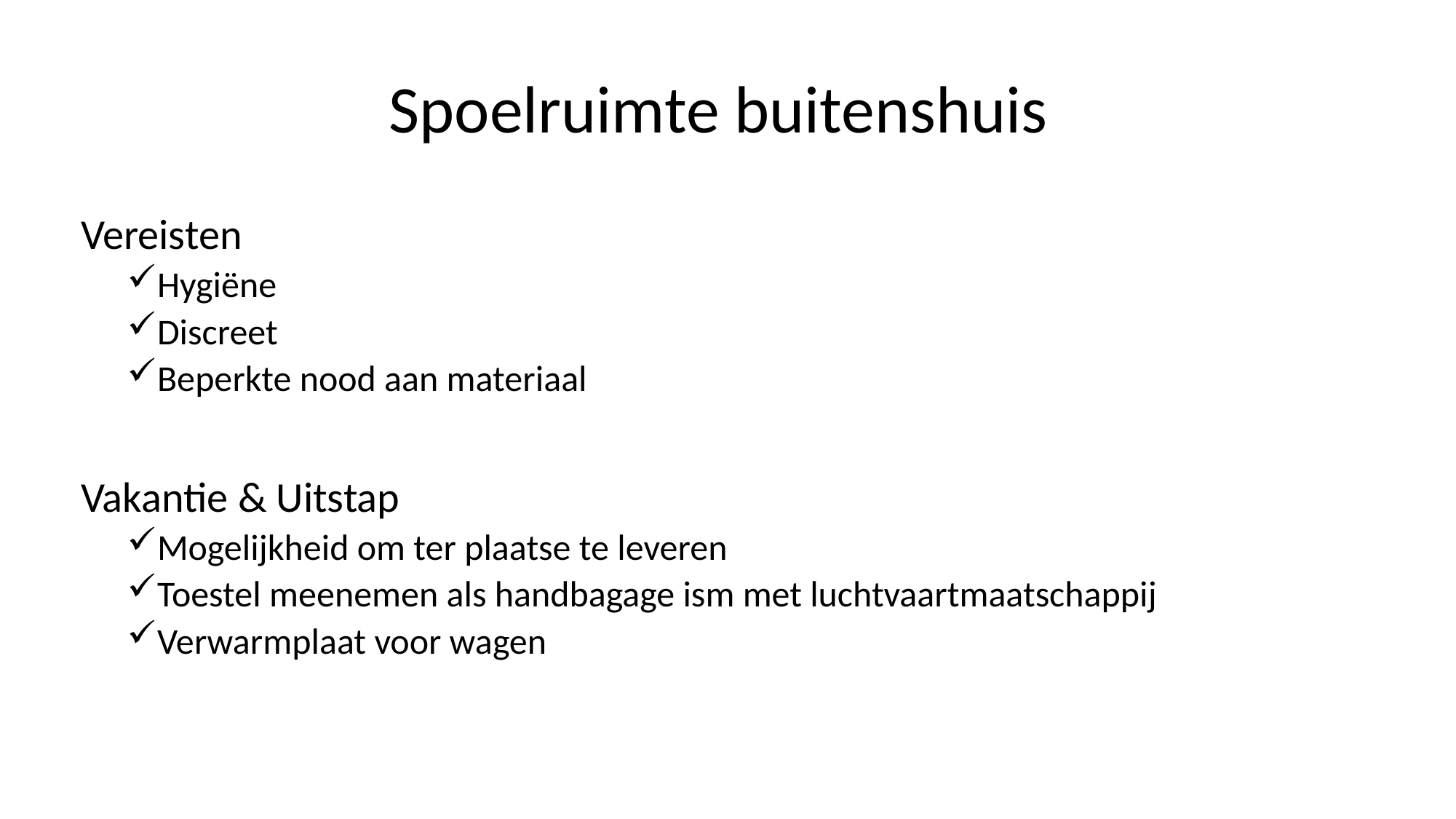

# Spoelruimte buitenshuis
Vereisten
Hygiëne
Discreet
Beperkte nood aan materiaal

Vakantie & Uitstap
Mogelijkheid om ter plaatse te leveren
Toestel meenemen als handbagage ism met luchtvaartmaatschappij
Verwarmplaat voor wagen